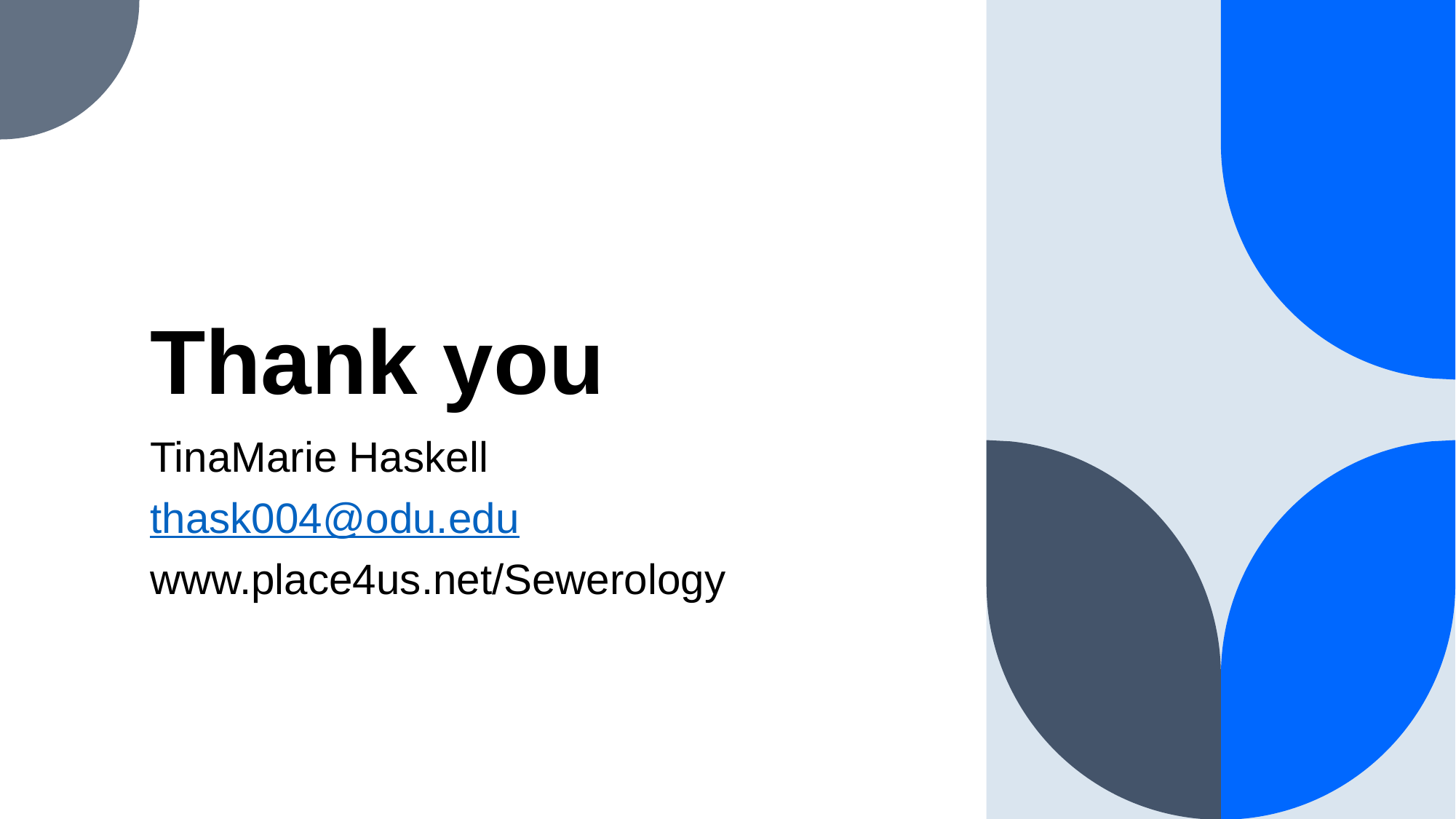

# Thank you
TinaMarie Haskell
thask004@odu.edu
www.place4us.net/Sewerology